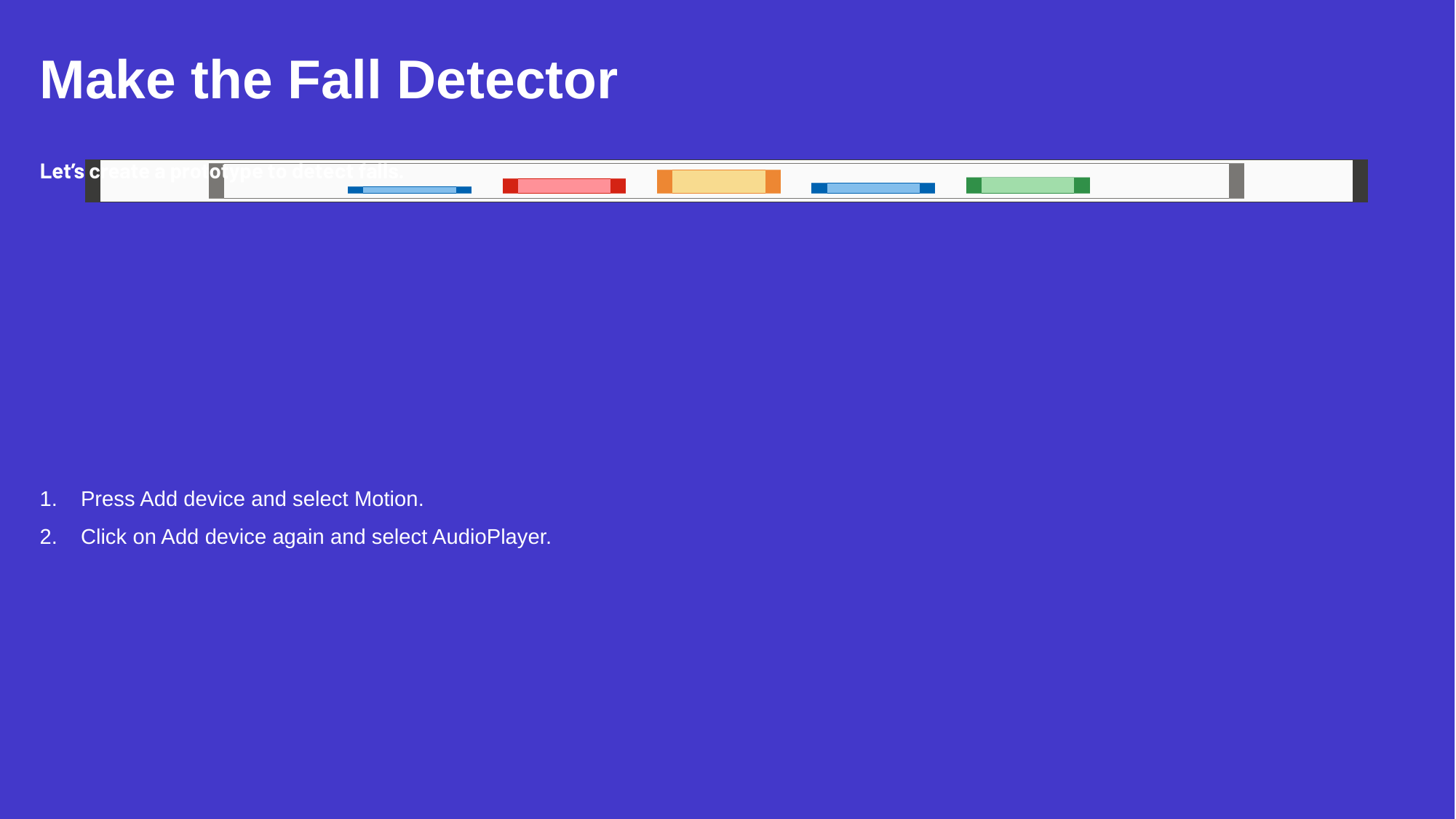

# Make the Fall Detector
Let’s create a prototype to detect falls.
Press Add device and select Motion.
Click on Add device again and select AudioPlayer.